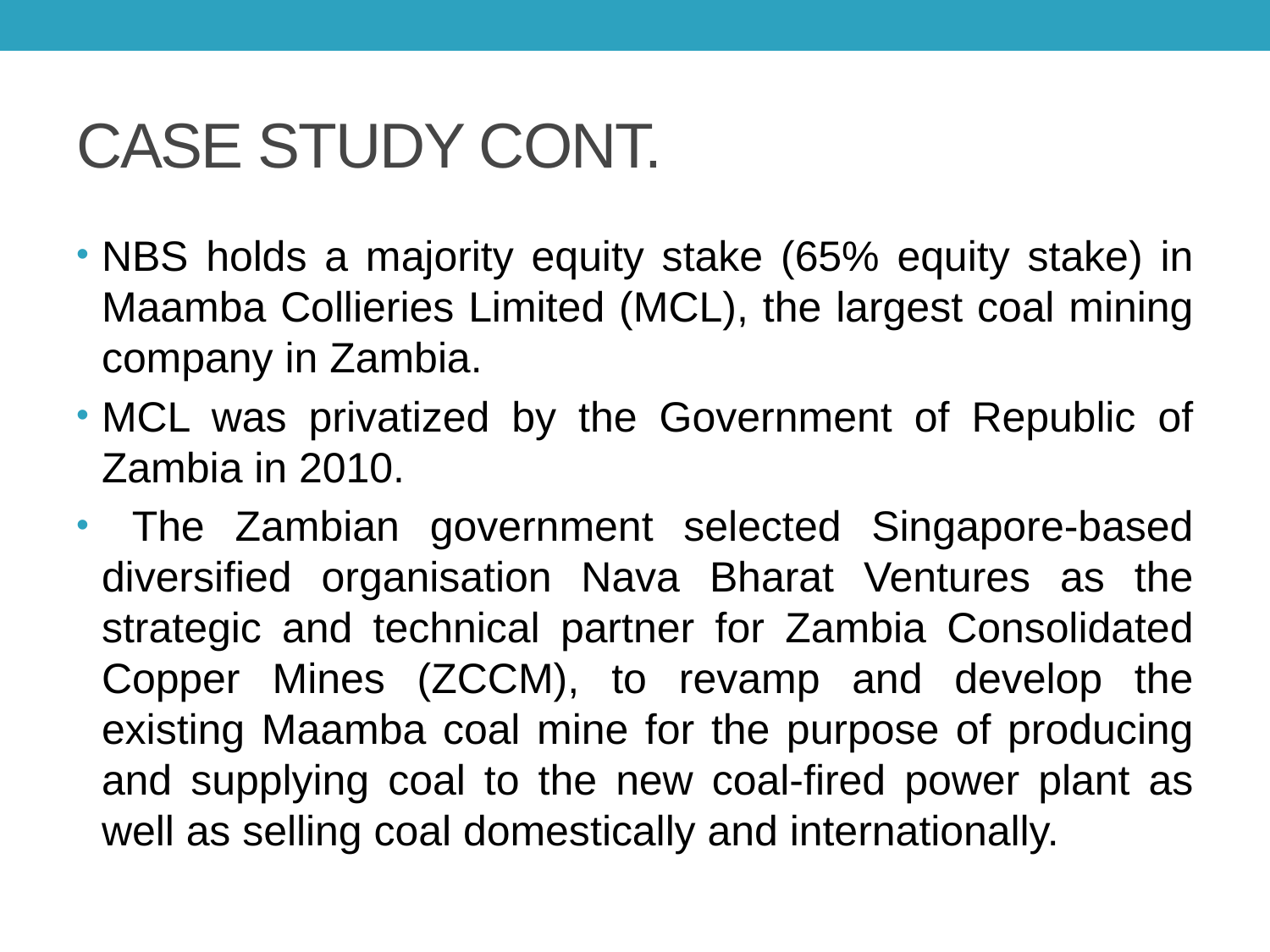

# CASE STUDY CONT.
NBS holds a majority equity stake (65% equity stake) in Maamba Collieries Limited (MCL), the largest coal mining company in Zambia.
MCL was privatized by the Government of Republic of Zambia in 2010.
 The Zambian government selected Singapore-based diversified organisation Nava Bharat Ventures as the strategic and technical partner for Zambia Consolidated Copper Mines (ZCCM), to revamp and develop the existing Maamba coal mine for the purpose of producing and supplying coal to the new coal-fired power plant as well as selling coal domestically and internationally.